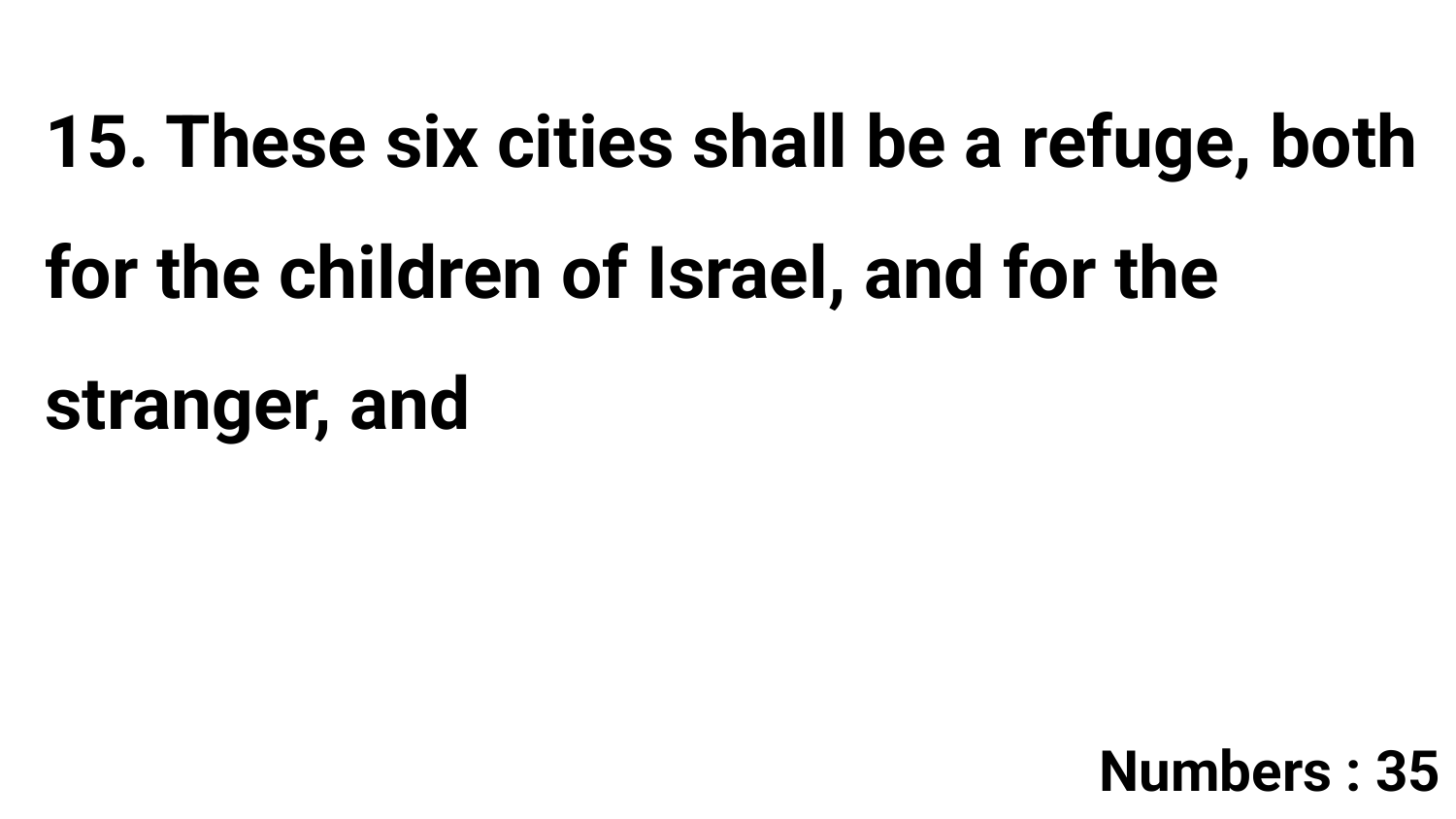

15. These six cities shall be a refuge, both for the children of Israel, and for the stranger, and
Numbers : 35